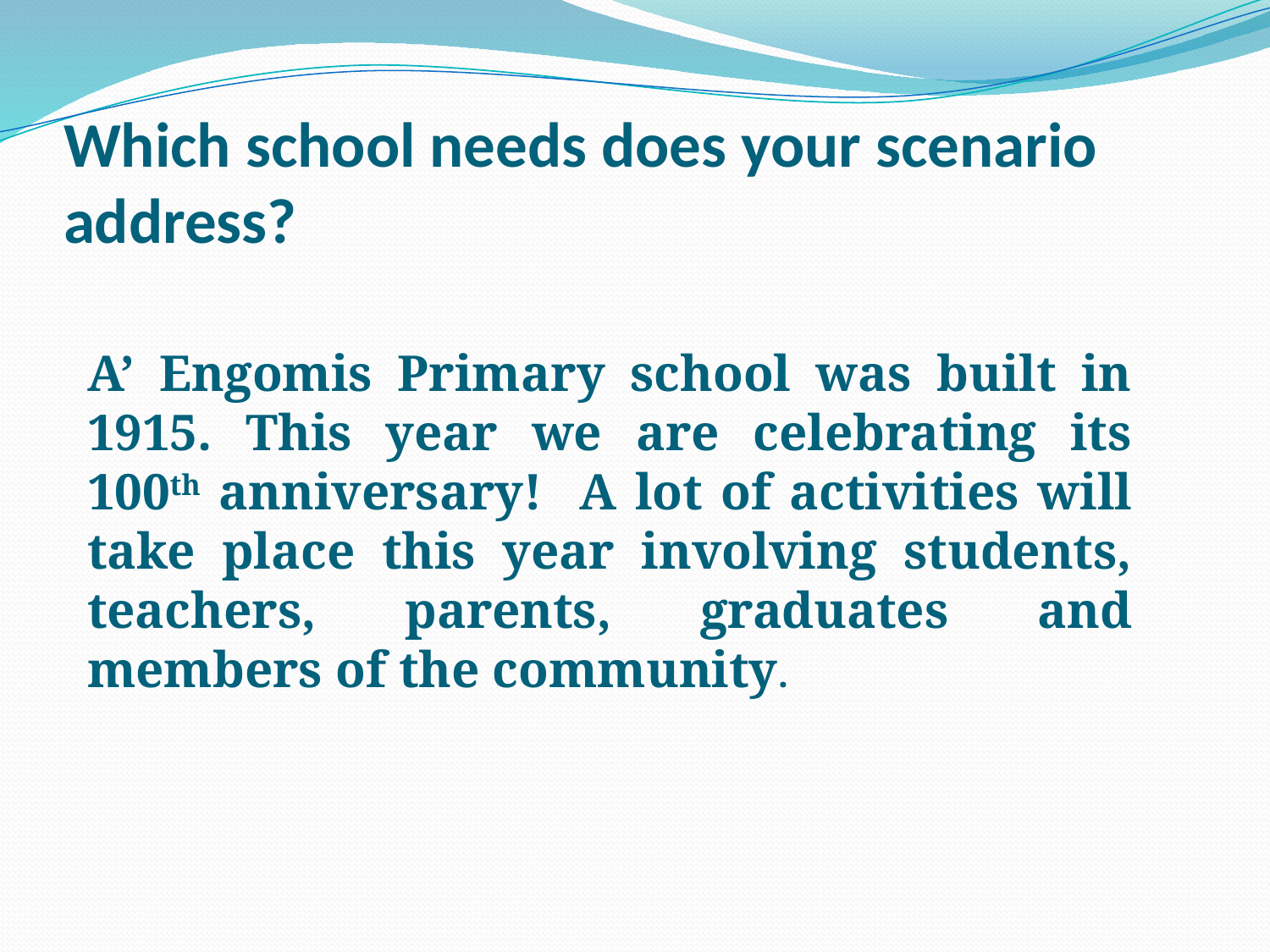

# Which school needs does your scenario address?
A’ Engomis Primary school was built in 1915. This year we are celebrating its 100th anniversary!  A lot of activities will take place this year involving students, teachers, parents, graduates and members of the community.